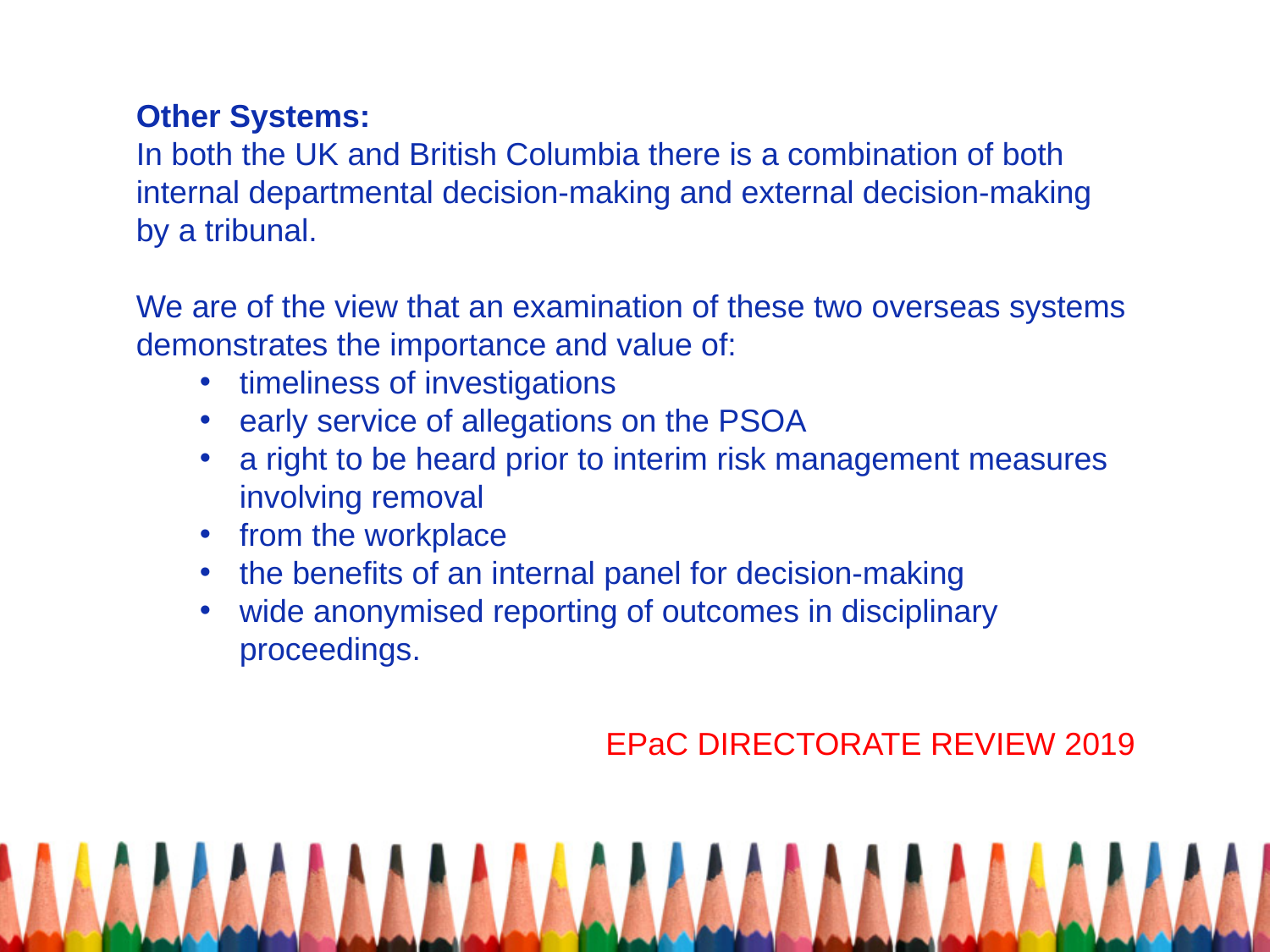

#
Other Systems:
In both the UK and British Columbia there is a combination of both internal departmental decision-making and external decision-making by a tribunal.

We are of the view that an examination of these two overseas systems demonstrates the importance and value of:
timeliness of investigations
early service of allegations on the PSOA
a right to be heard prior to interim risk management measures involving removal
from the workplace
the benefits of an internal panel for decision-making
wide anonymised reporting of outcomes in disciplinary proceedings.

EPaC DIRECTORATE REVIEW 2019